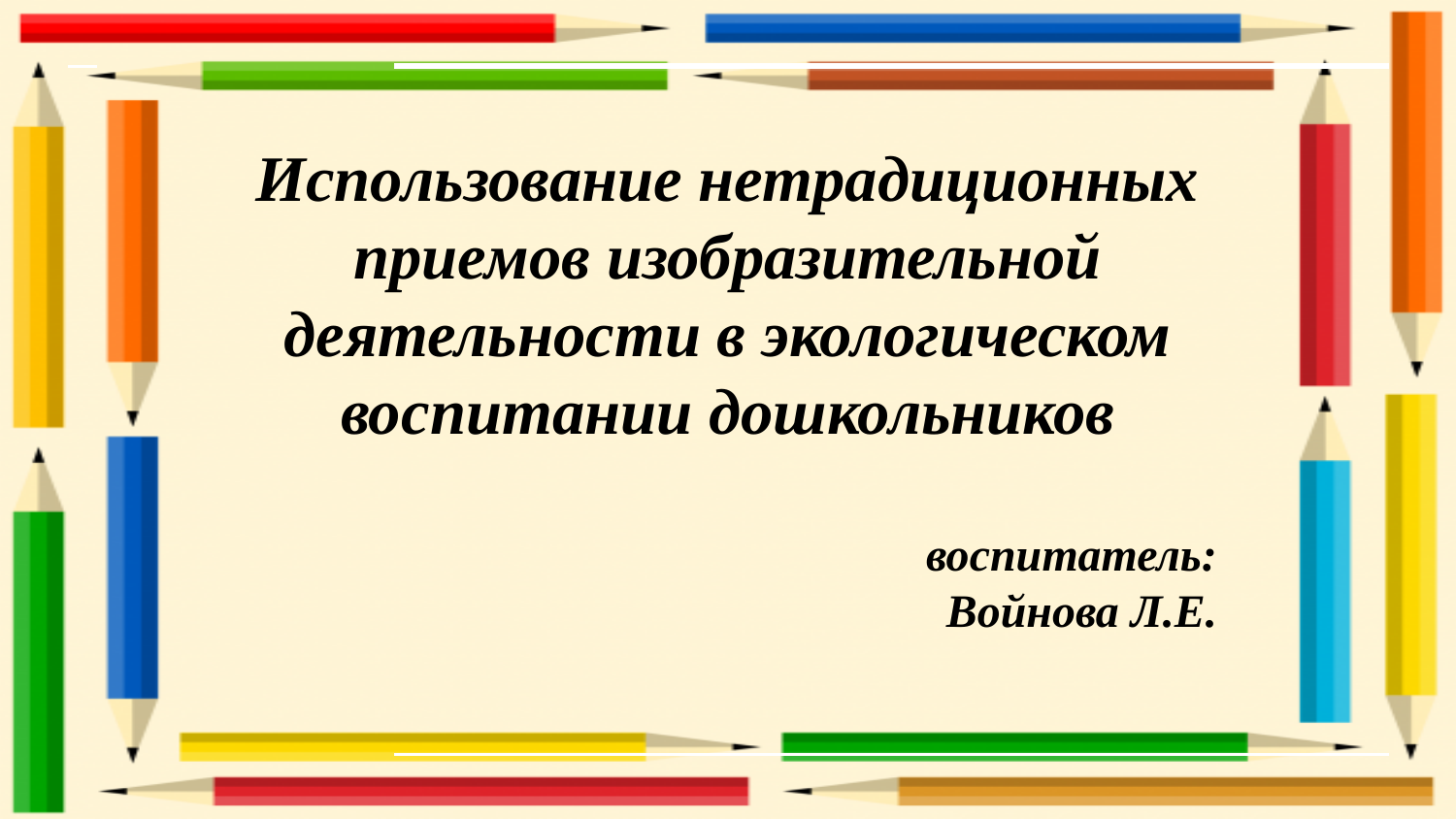

# Использование нетрадиционных приемов изобразительной деятельности в экологическом воспитании дошкольников

воспитатель:
Войнова Л.Е.